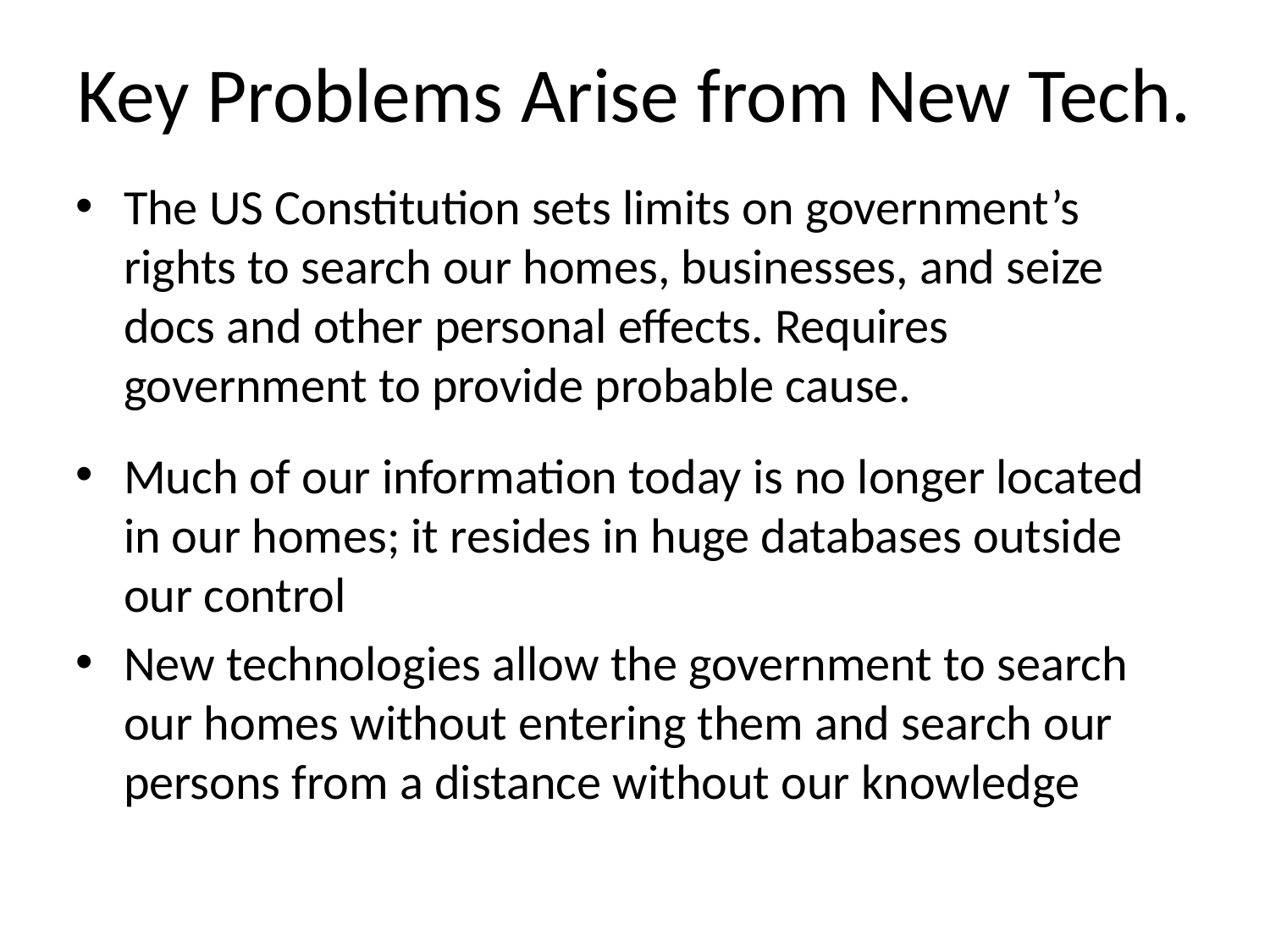

# Key Problems Arise from New Tech.
The US Constitution sets limits on government’s rights to search our homes, businesses, and seize docs and other personal effects. Requires government to provide probable cause.
Much of our information today is no longer located in our homes; it resides in huge databases outside our control
New technologies allow the government to search our homes without entering them and search our persons from a distance without our knowledge